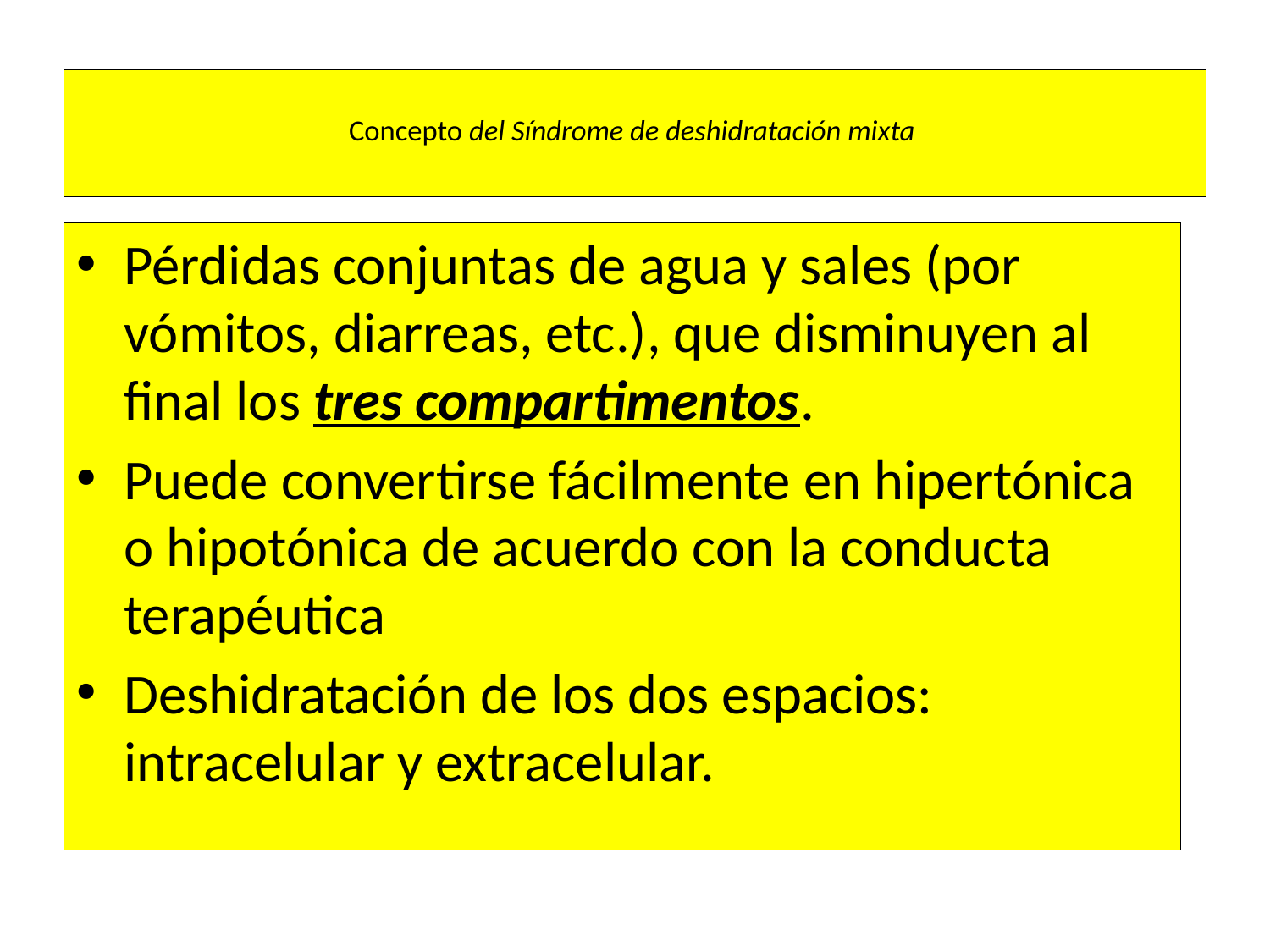

# Concepto del Síndrome de deshidratación mixta
Pérdidas conjuntas de agua y sales (por vómitos, diarreas, etc.), que disminuyen al final los tres compartimentos.
Puede convertirse fácilmente en hipertónica o hipotónica de acuerdo con la conducta terapéutica
Deshidratación de los dos espacios: intracelular y extracelular.